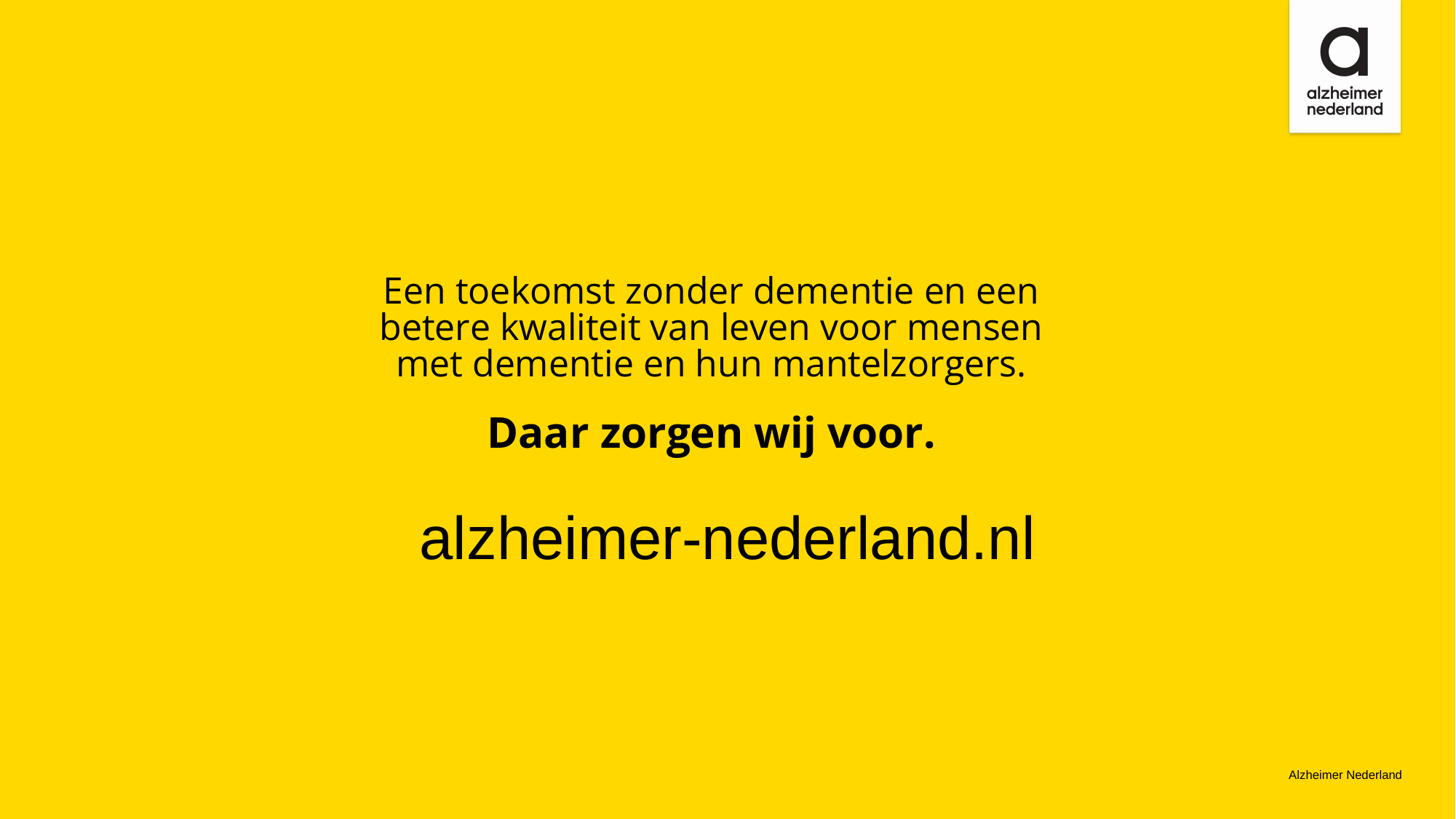

Een toekomst zonder dementie en een betere kwaliteit van leven voor mensen met dementie en hun mantelzorgers.

Daar zorgen wij voor.

alzheimer-nederland.nl
Alzheimer Nederland